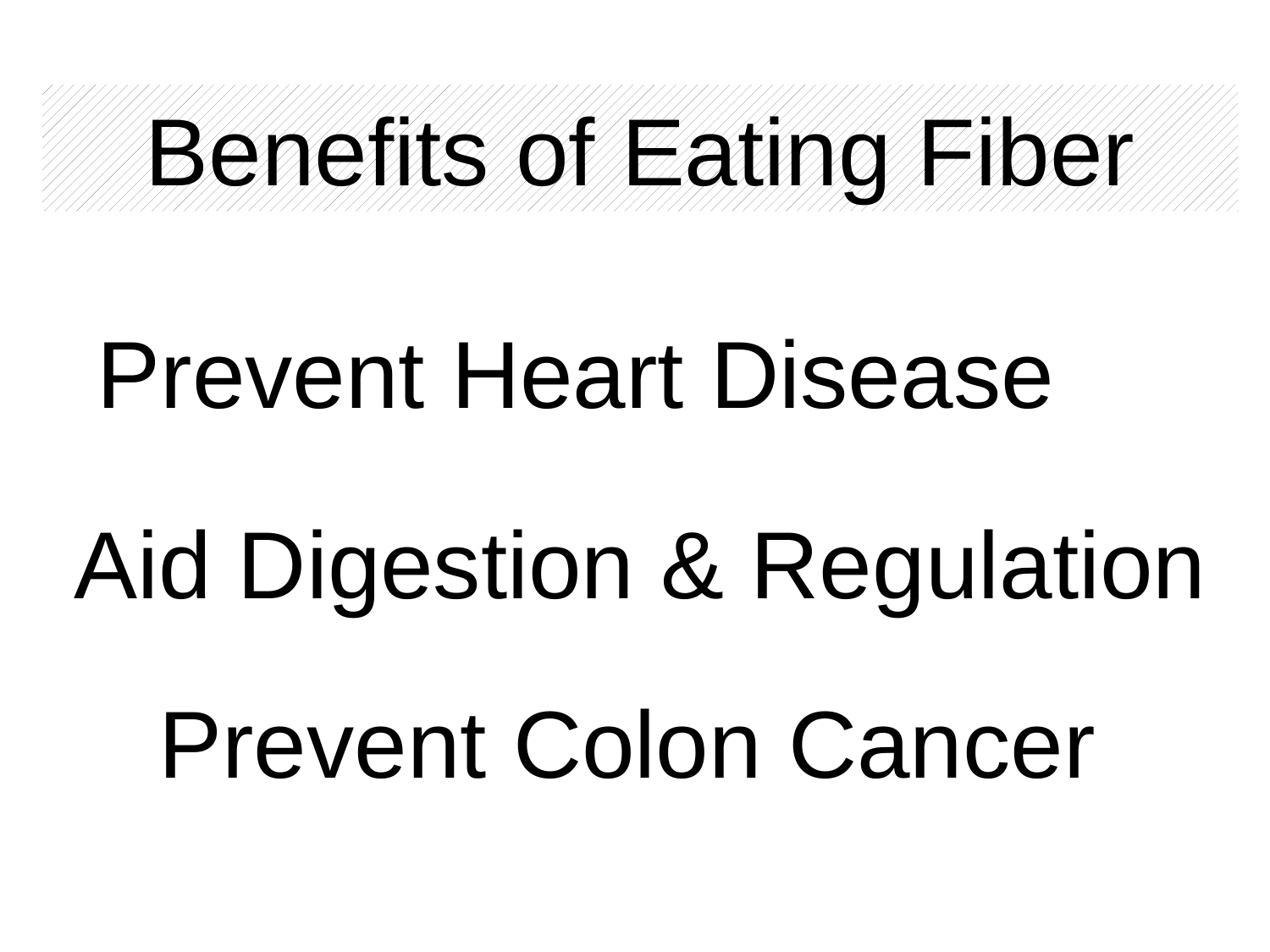

Benefits of Eating Fiber
Prevent Heart Disease
Aid Digestion & Regulation
Prevent Colon Cancer